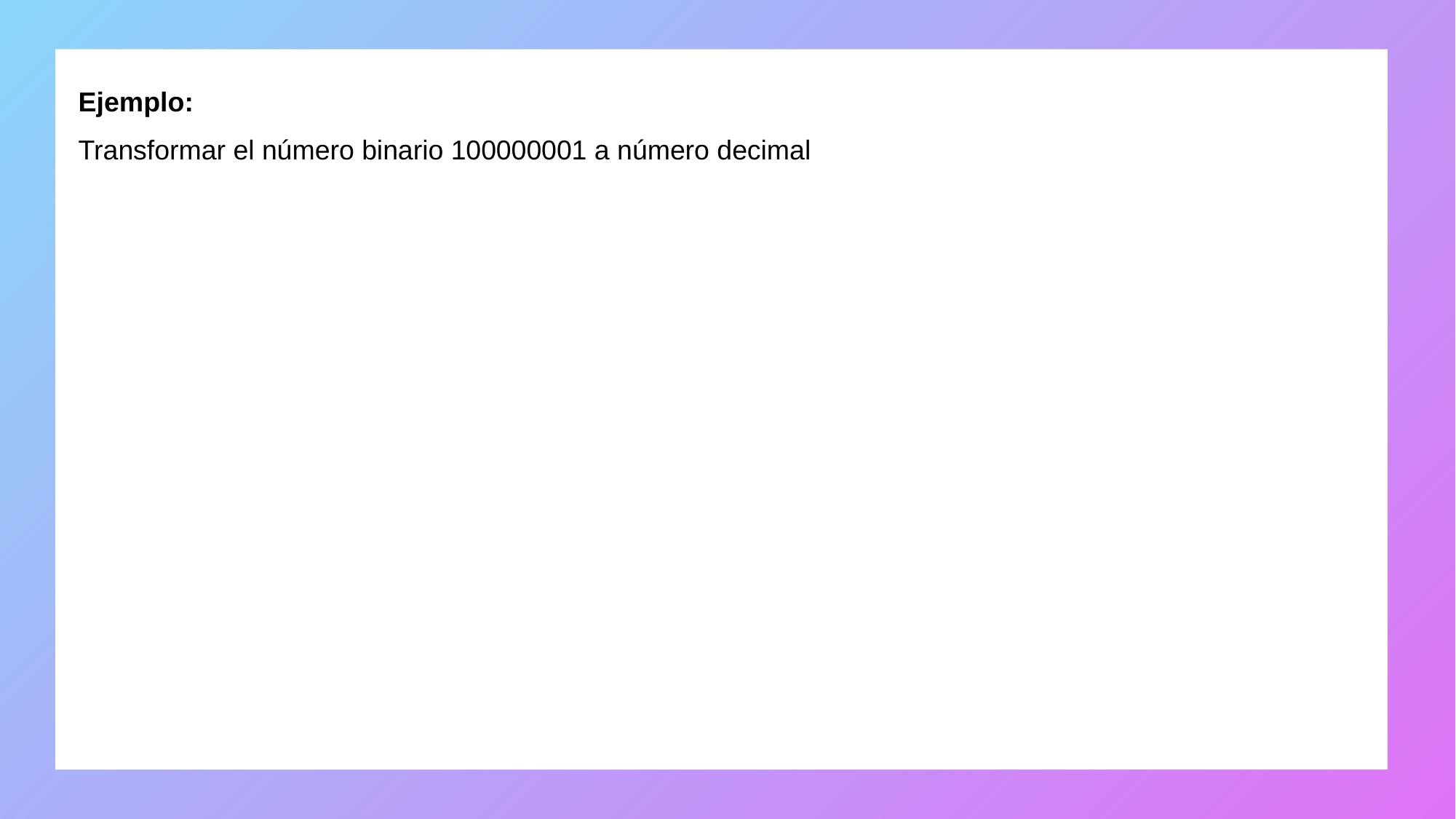

Ejemplo:
Transformar el número binario 100000001 a número decimal